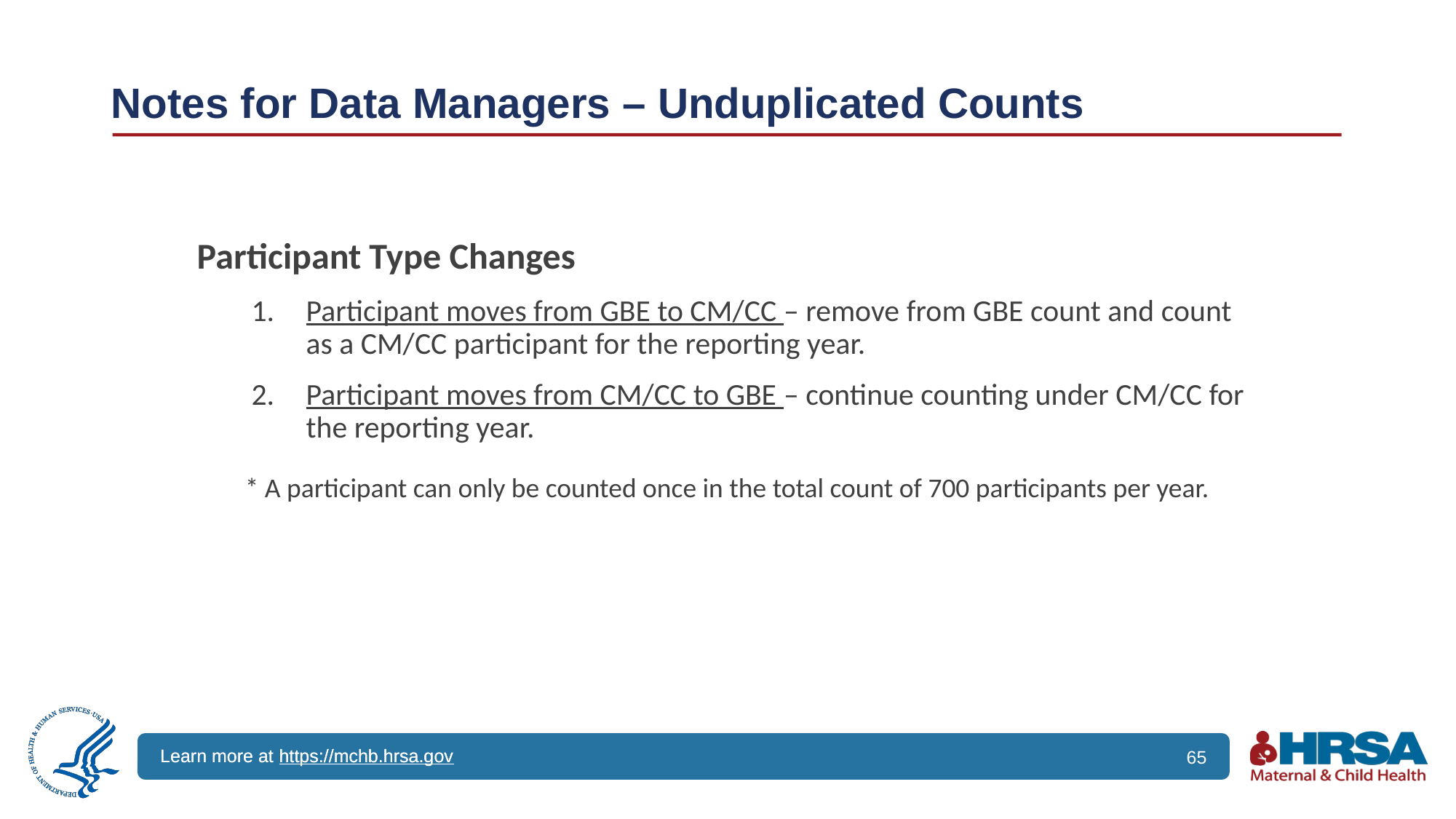

# Notes for Data Managers – Unduplicated Counts
Participant Type Changes
Participant moves from GBE to CM/CC – remove from GBE count and count as a CM/CC participant for the reporting year.
Participant moves from CM/CC to GBE – continue counting under CM/CC for the reporting year.

* A participant can only be counted once in the total count of 700 participants per year.
65